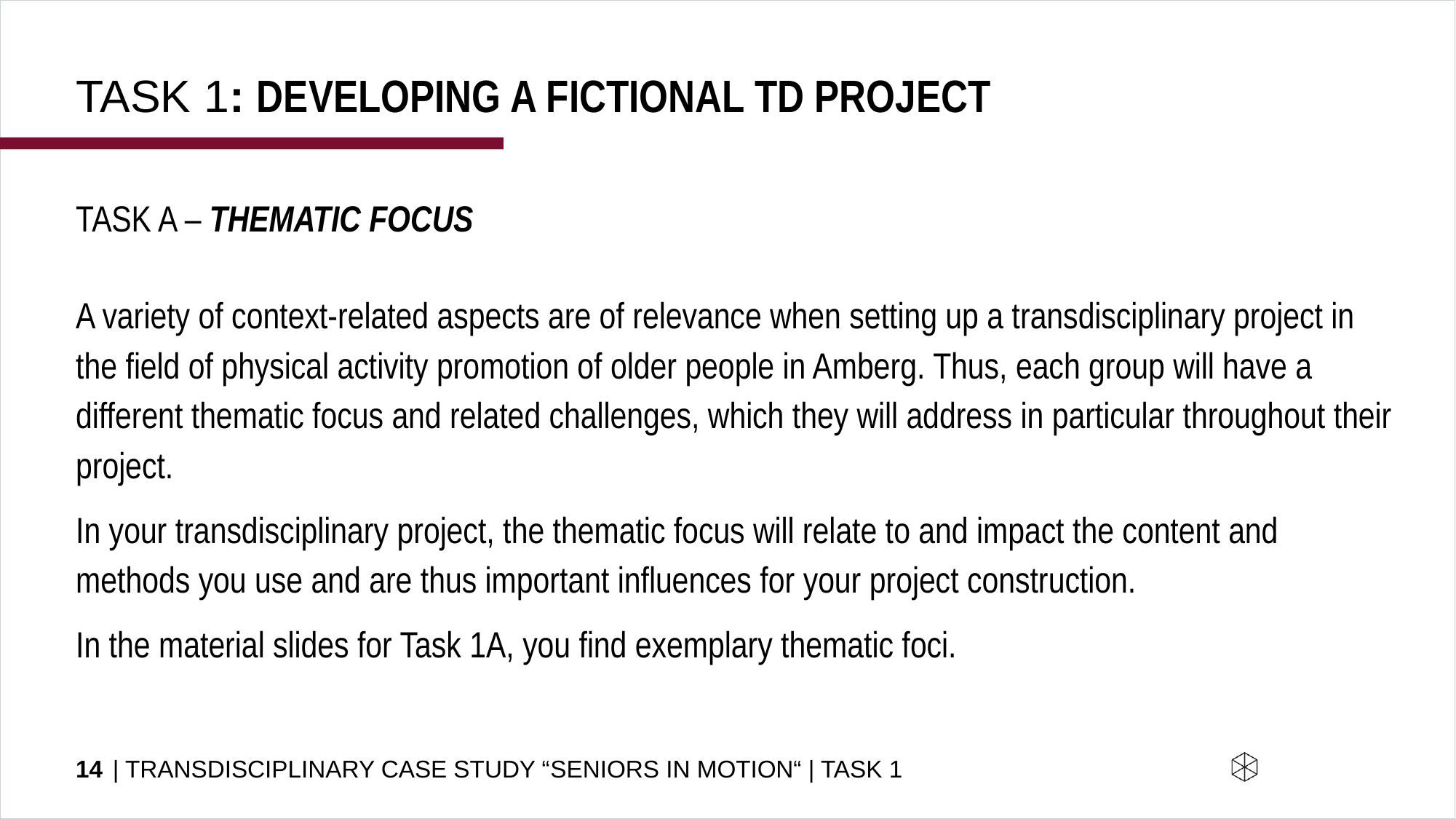

# TASK 1: DEVELOPING A FICTIONAL TD PROJECT

TASK A – THEMATIC FOCUS

A variety of context-related aspects are of relevance when setting up a transdisciplinary project in the field of physical activity promotion of older people in Amberg. Thus, each group will have a different thematic focus and related challenges, which they will address in particular throughout their project.
In your transdisciplinary project, the thematic focus will relate to and impact the content and methods you use and are thus important influences for your project construction.
In the material slides for Task 1A, you find exemplary thematic foci.
| TRANSDISCIPLINARY CASE STUDY “SENIORS IN MOTION“ | TASK 1
14